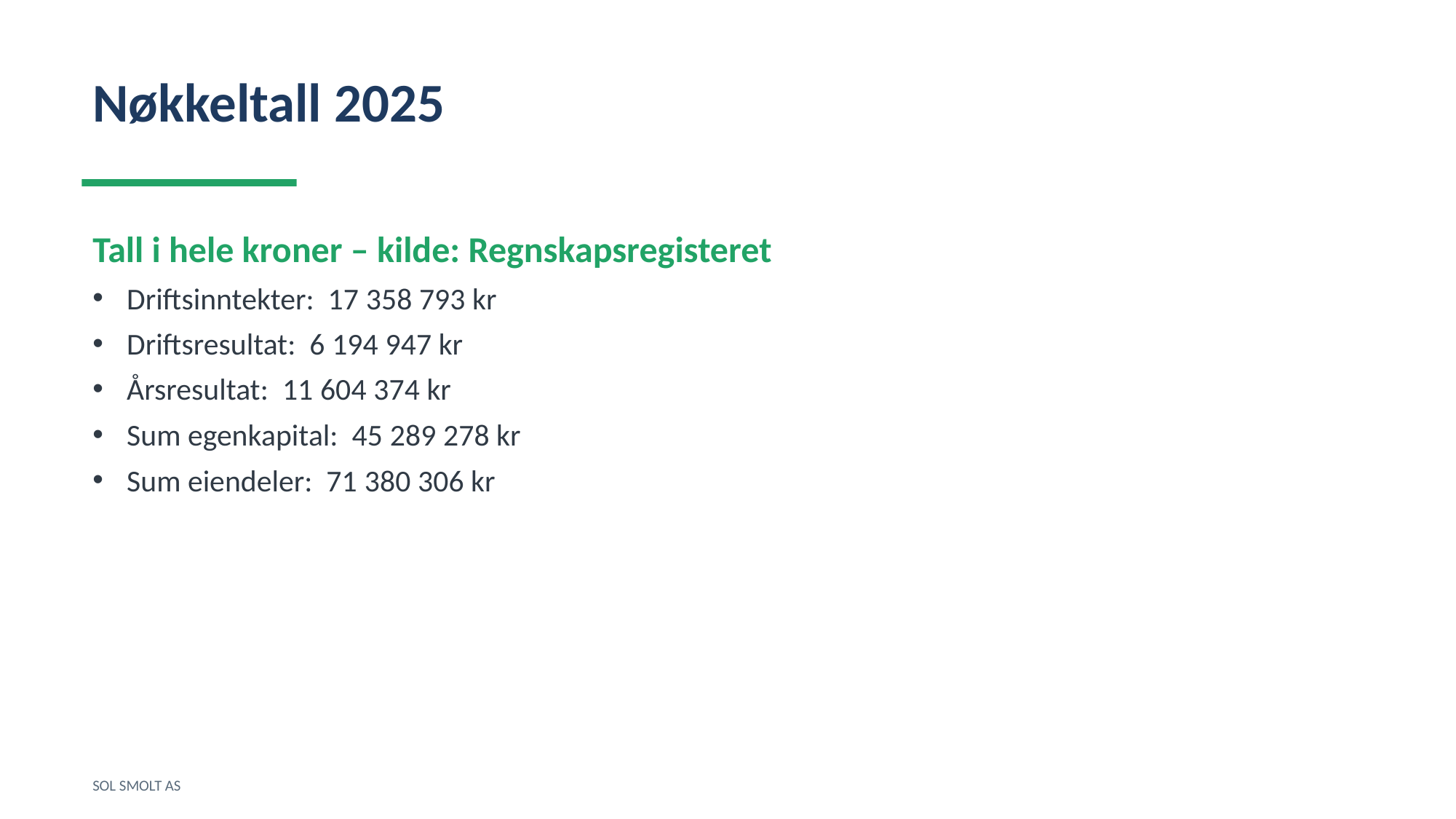

Nøkkeltall 2025

Tall i hele kroner – kilde: Regnskapsregisteret
Driftsinntekter:  17 358 793 kr
Driftsresultat:  6 194 947 kr
Årsresultat:  11 604 374 kr
Sum egenkapital:  45 289 278 kr
Sum eiendeler:  71 380 306 kr
SOL SMOLT AS